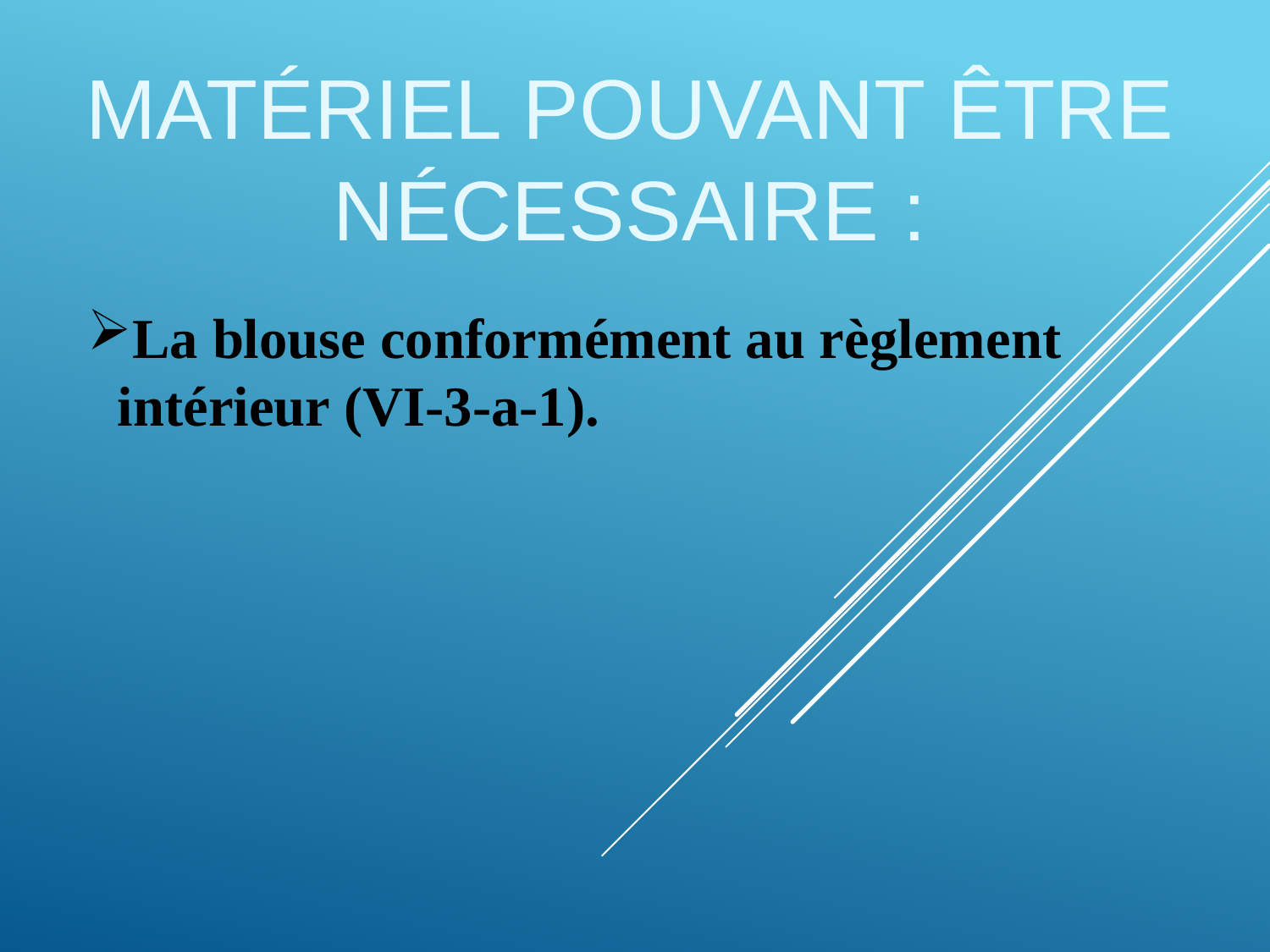

Matériel pouvant être nécessaire :
La blouse conformément au règlement intérieur (VI-3-a-1).